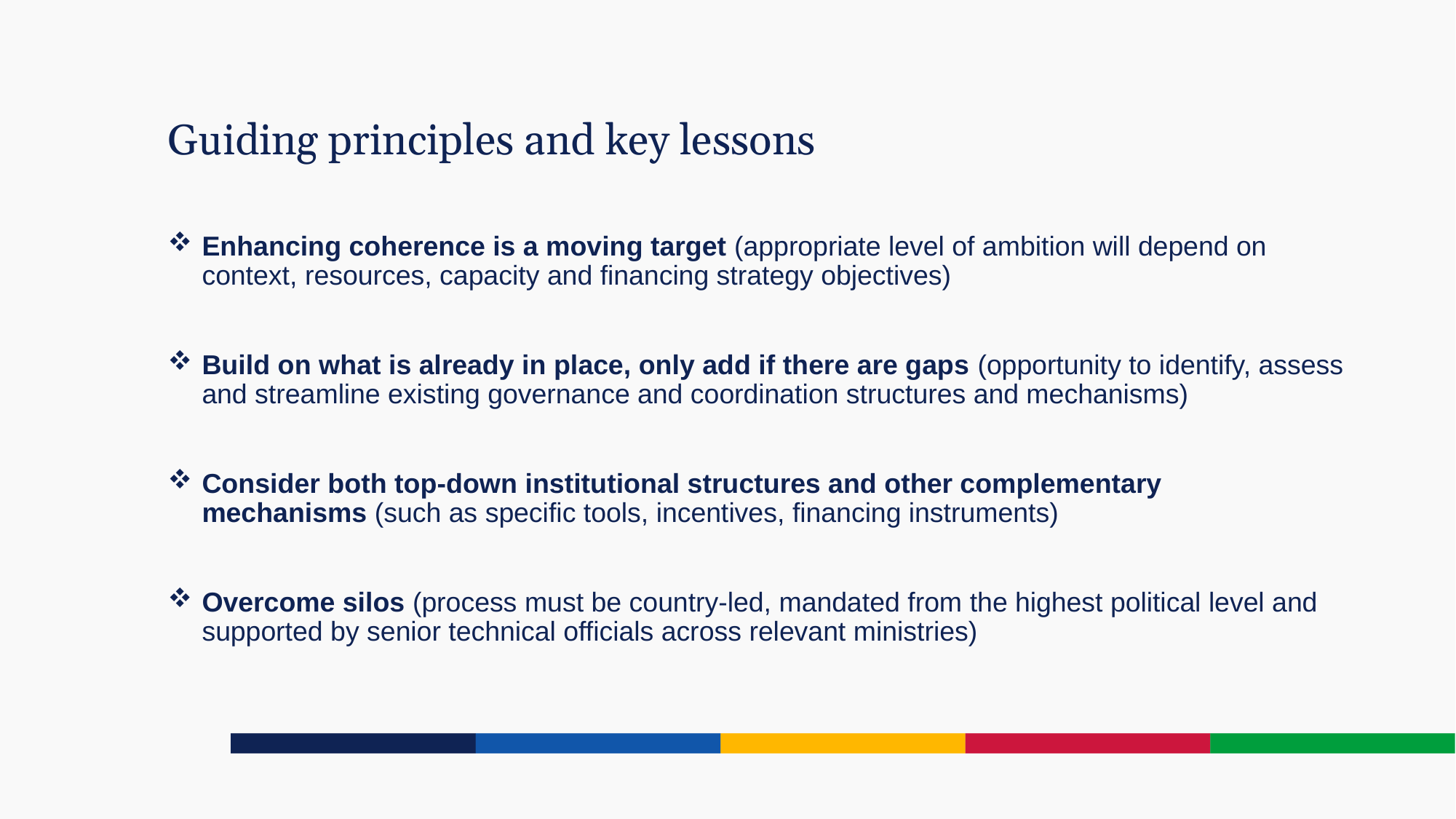

Guiding principles and key lessons
Enhancing coherence is a moving target (appropriate level of ambition will depend on context, resources, capacity and financing strategy objectives)

Build on what is already in place, only add if there are gaps (opportunity to identify, assess and streamline existing governance and coordination structures and mechanisms)

Consider both top-down institutional structures and other complementary mechanisms (such as specific tools, incentives, financing instruments)

Overcome silos (process must be country-led, mandated from the highest political level and supported by senior technical officials across relevant ministries)